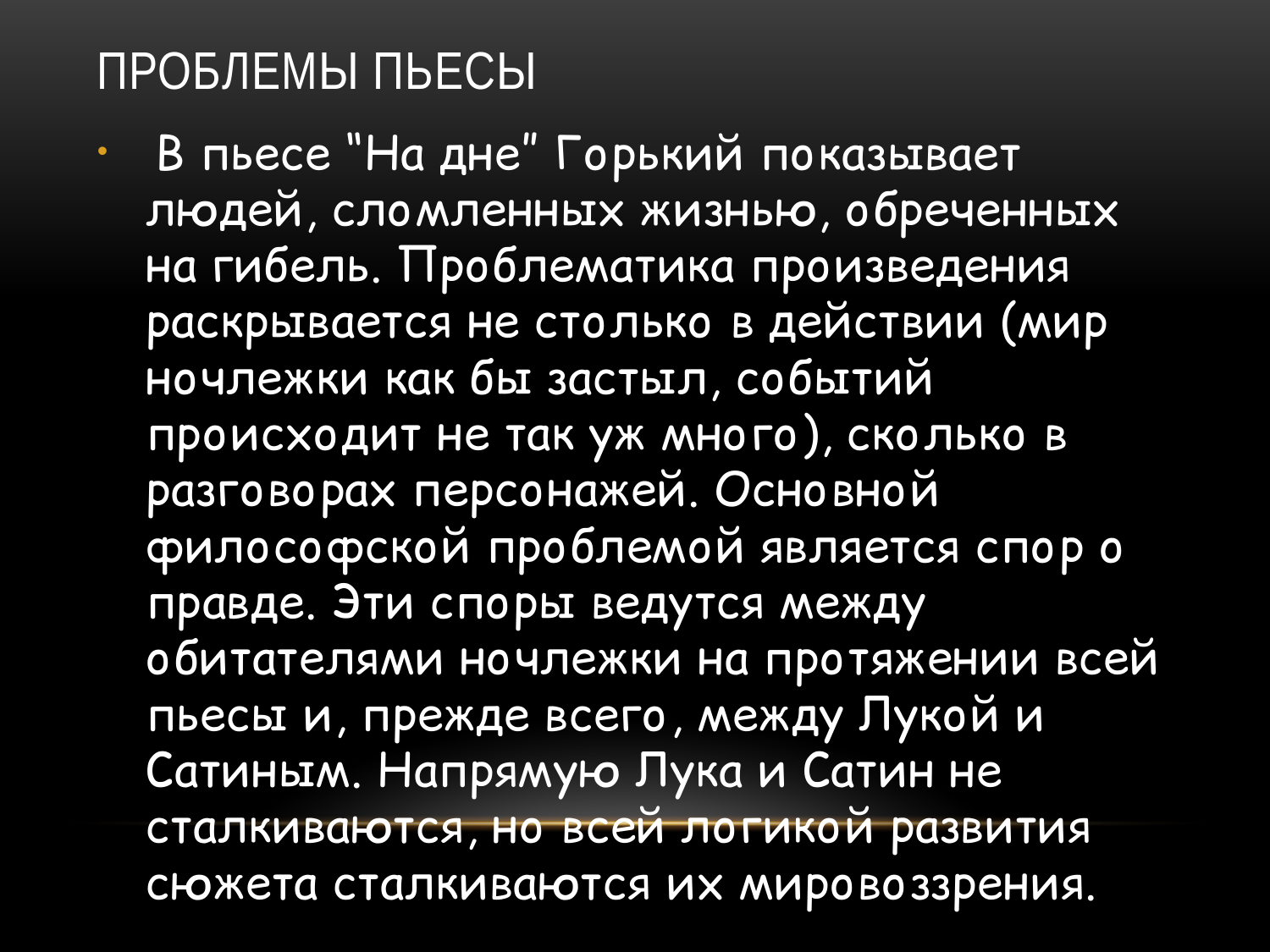

# Проблемы пьесы
 В пьесе “На дне” Горький показывает людей, сломленных жизнью, обреченных на гибель. Проблематика произведения раскрывается не столько в действии (мир ночлежки как бы застыл, событий происходит не так уж много), сколько в разговорах персонажей. Основной философской проблемой является спор о правде. Эти споры ведутся между обитателями ночлежки на протяжении всей пьесы и, прежде всего, между Лукой и Сатиным. Напрямую Лука и Сатин не сталкиваются, но всей логикой развития сюжета сталкиваются их мировоззрения.